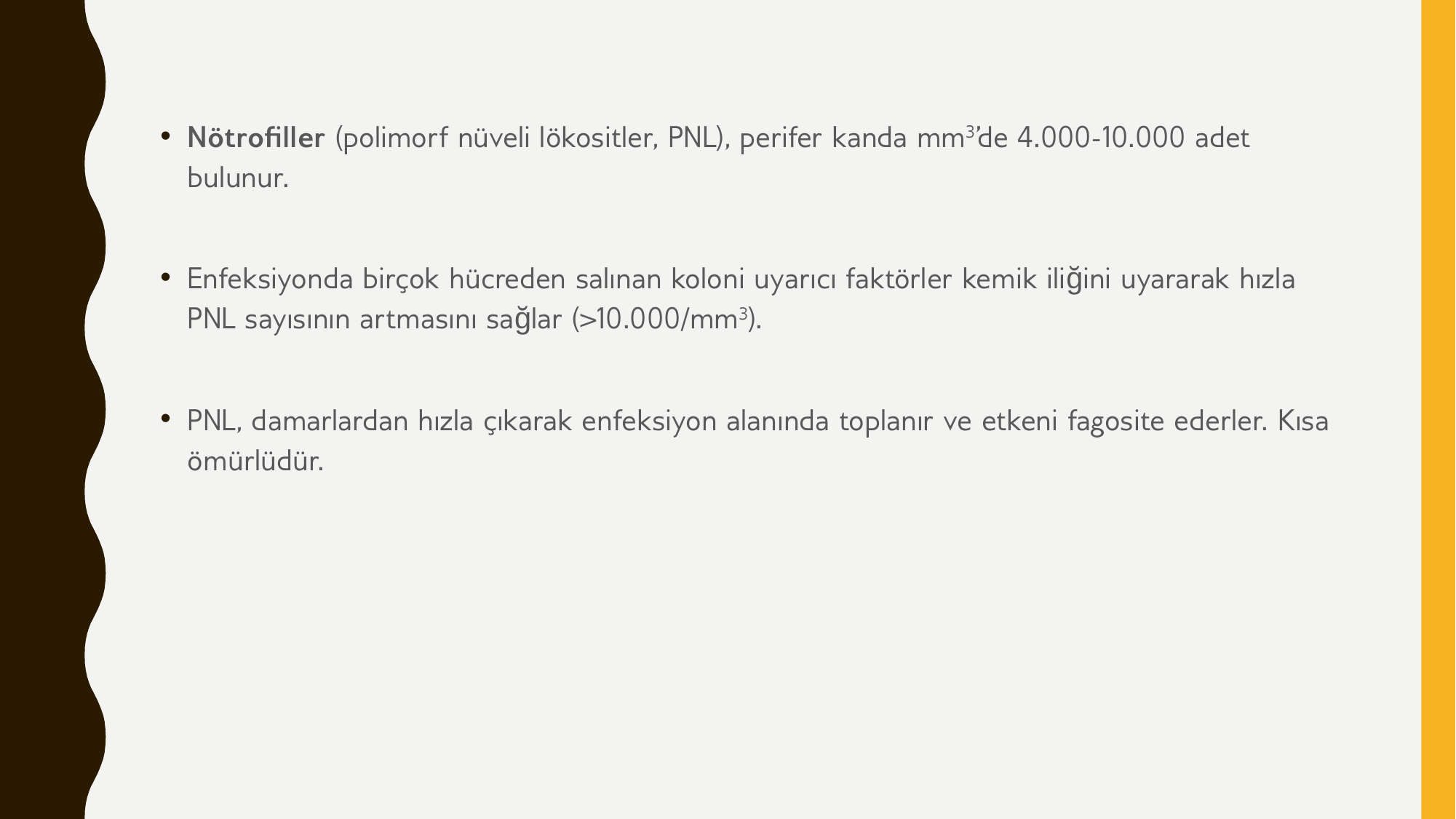

Nötrofiller (polimorf nüveli lökositler, PNL), perifer kanda mm3’de 4.000-10.000 adet bulunur.

Enfeksiyonda birçok hücreden salınan koloni uyarıcı faktörler kemik iliğini uyararak hızla PNL sayısının artmasını sağlar (>10.000/mm3).

PNL, damarlardan hızla çıkarak enfeksiyon alanında toplanır ve etkeni fagosite ederler. Kısa ömürlüdür.